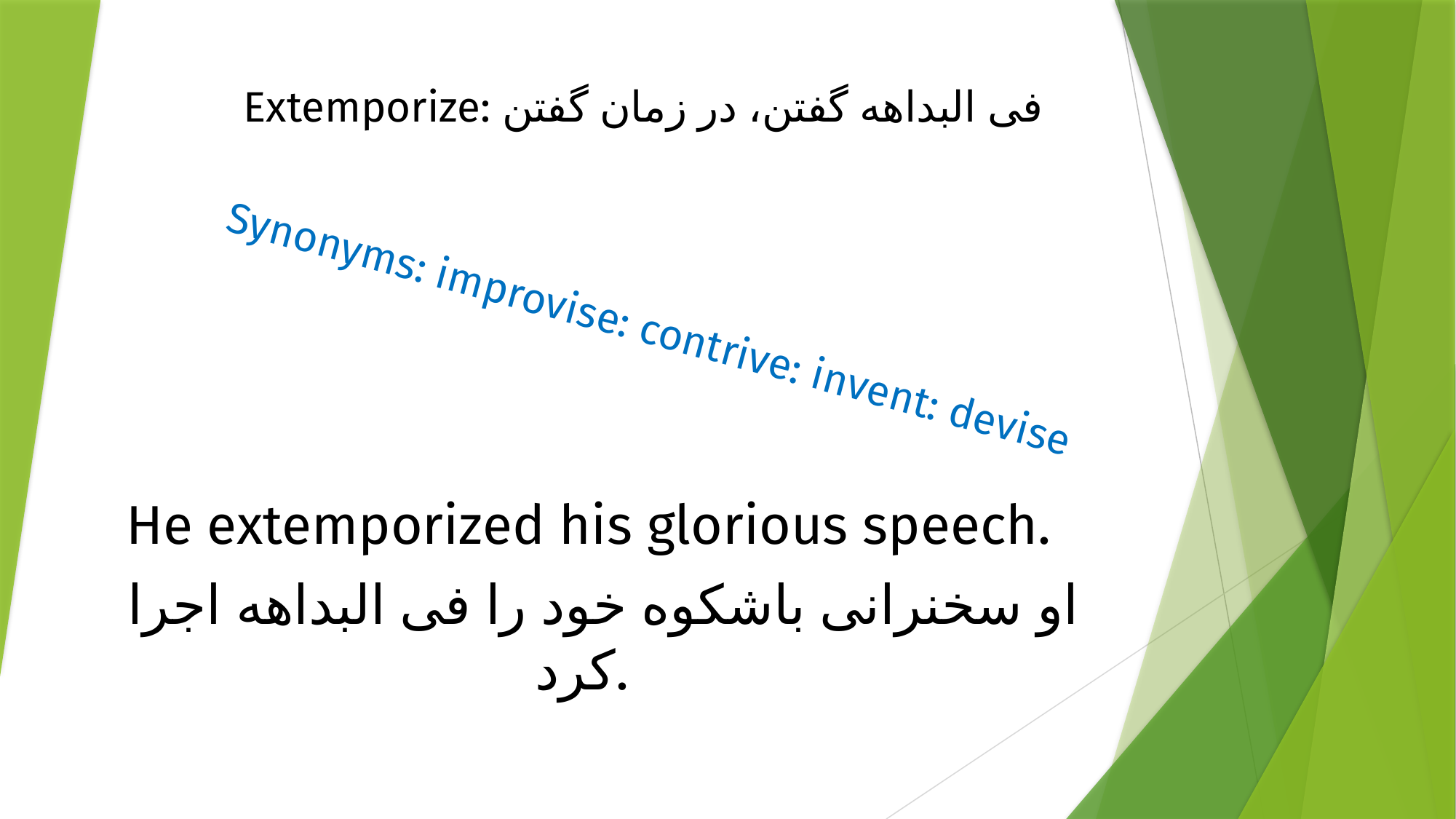

# Extemporize: فی البداهه گفتن، در زمان گفتن
Synonyms: improvise: contrive: invent: devise
He extemporized his glorious speech.
 او سخنرانی باشکوه خود را فی البداهه اجرا کرد.